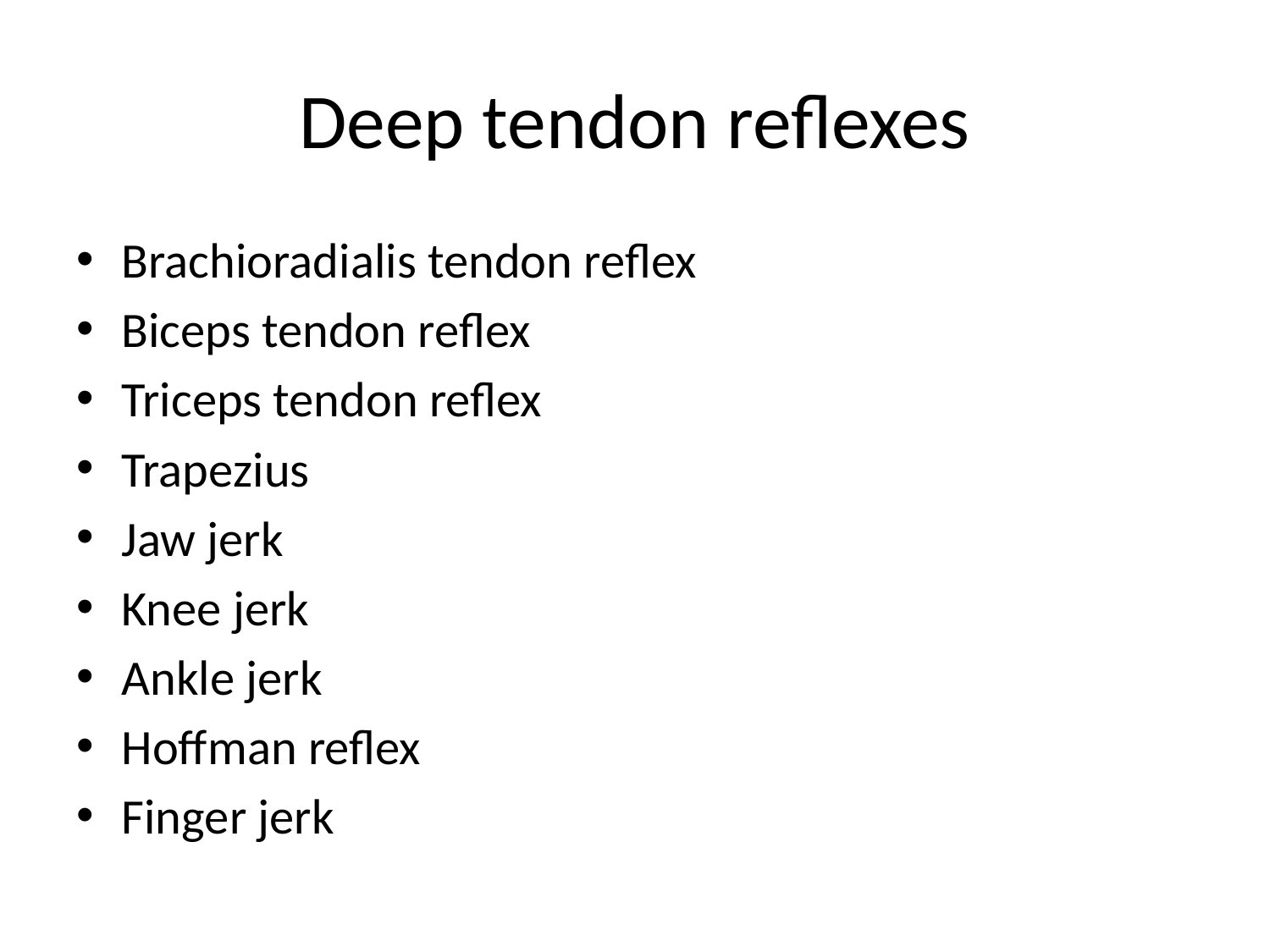

# Deep tendon reflexes
Brachioradialis tendon reflex
Biceps tendon reflex
Triceps tendon reflex
Trapezius
Jaw jerk
Knee jerk
Ankle jerk
Hoffman reflex
Finger jerk